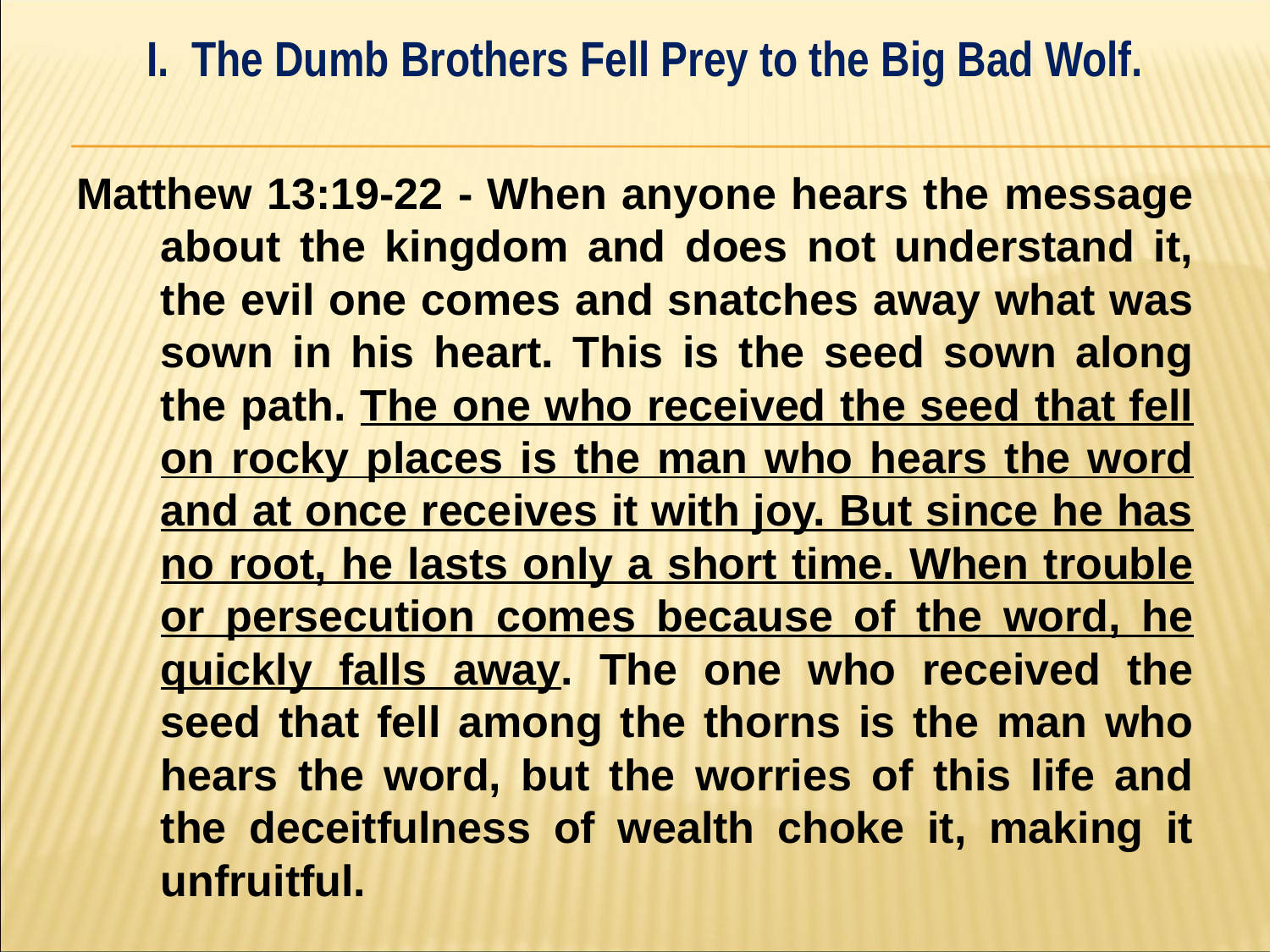

I.  The Dumb Brothers Fell Prey to the Big Bad Wolf.
#
Matthew 13:19-22 - When anyone hears the message about the kingdom and does not understand it, the evil one comes and snatches away what was sown in his heart. This is the seed sown along the path. The one who received the seed that fell on rocky places is the man who hears the word and at once receives it with joy. But since he has no root, he lasts only a short time. When trouble or persecution comes because of the word, he quickly falls away. The one who received the seed that fell among the thorns is the man who hears the word, but the worries of this life and the deceitfulness of wealth choke it, making it unfruitful.